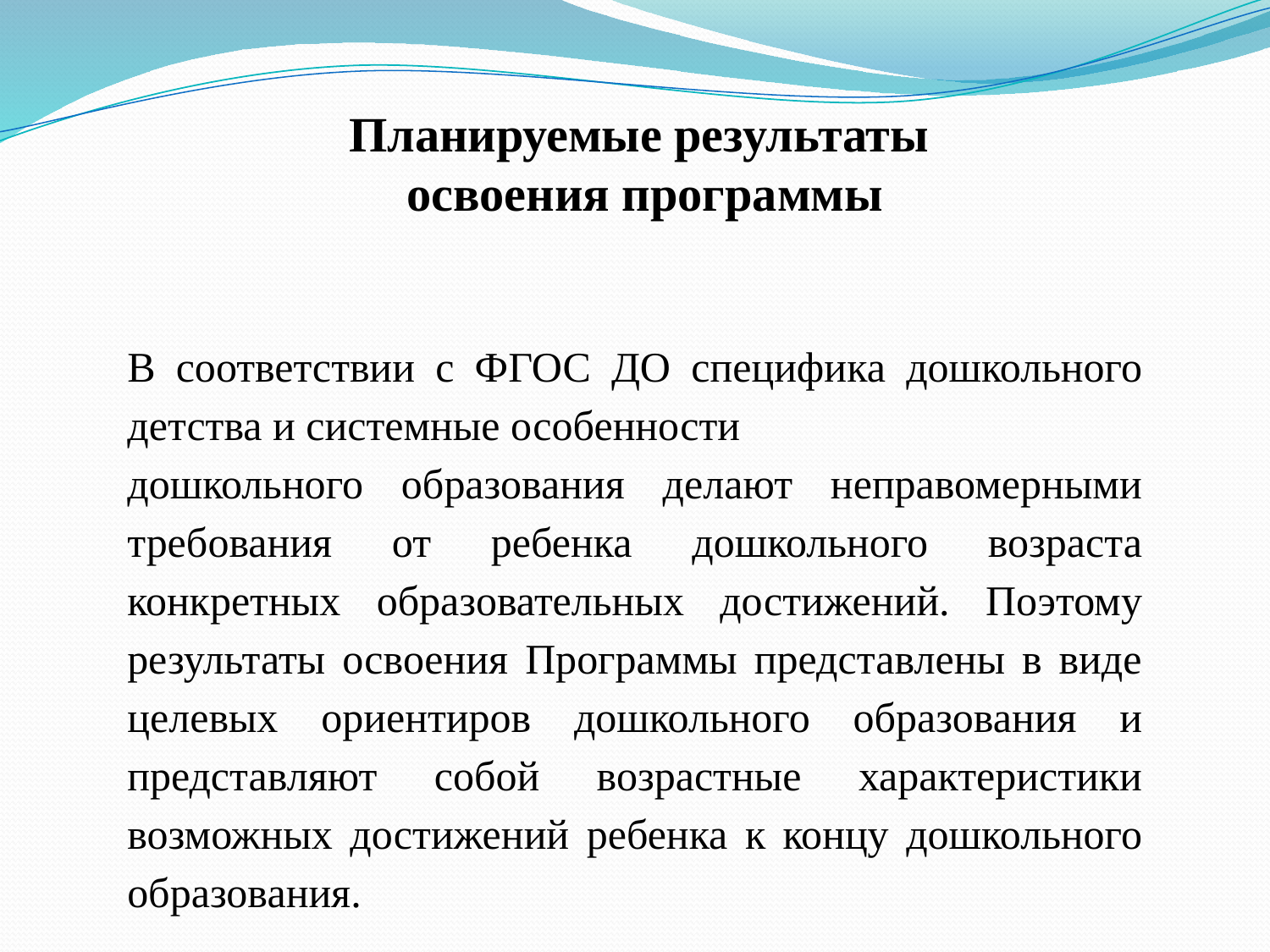

Планируемые результаты
освоения программы
В соответствии с ФГОС ДО специфика дошкольного детства и системные особенности
дошкольного образования делают неправомерными требования от ребенка дошкольного возраста конкретных образовательных достижений. Поэтому результаты освоения Программы представлены в виде целевых ориентиров дошкольного образования и представляют собой возрастные характеристики возможных достижений ребенка к концу дошкольного образования.